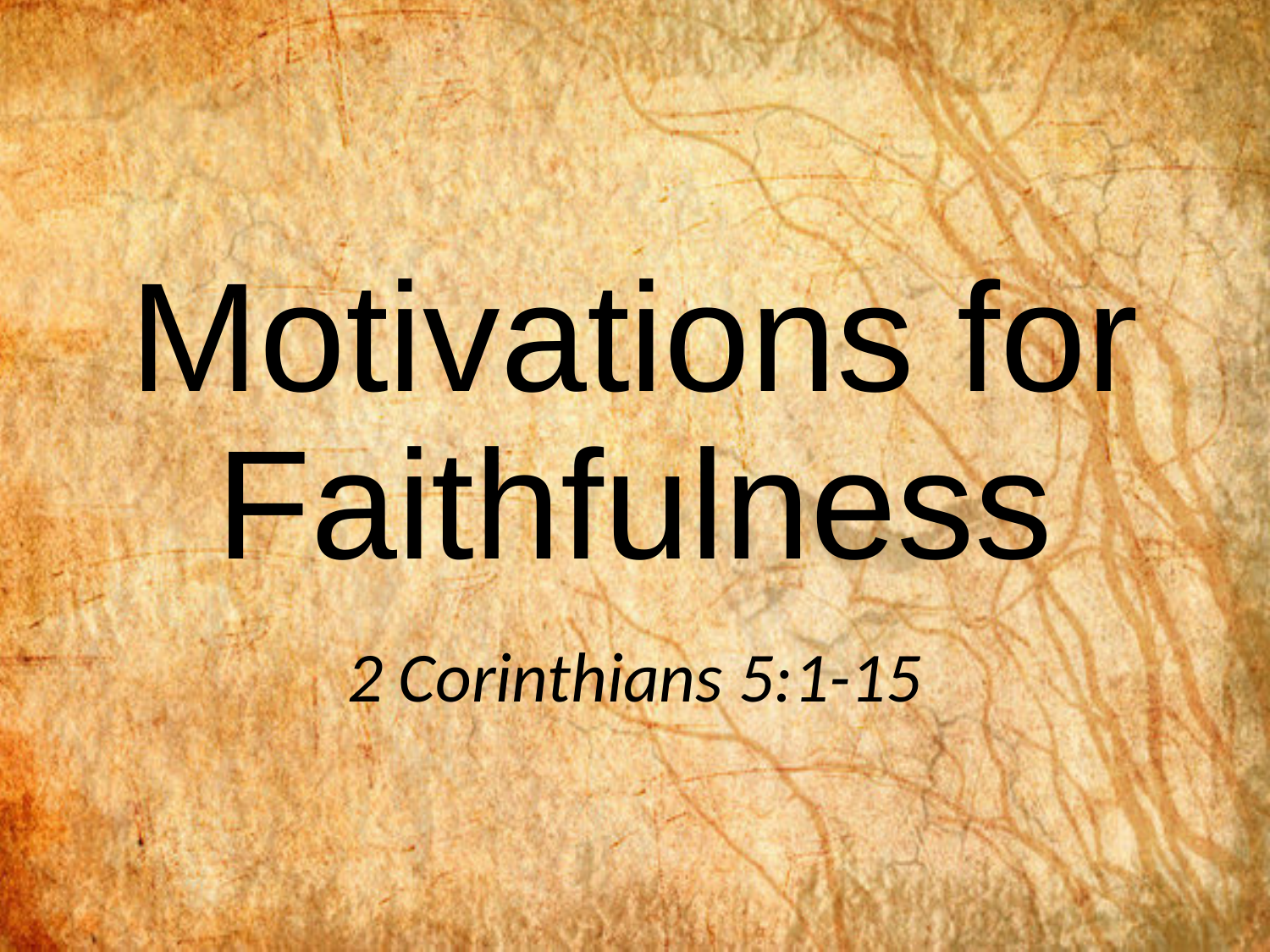

# Motivations for Faithfulness
2 Corinthians 5:1-15